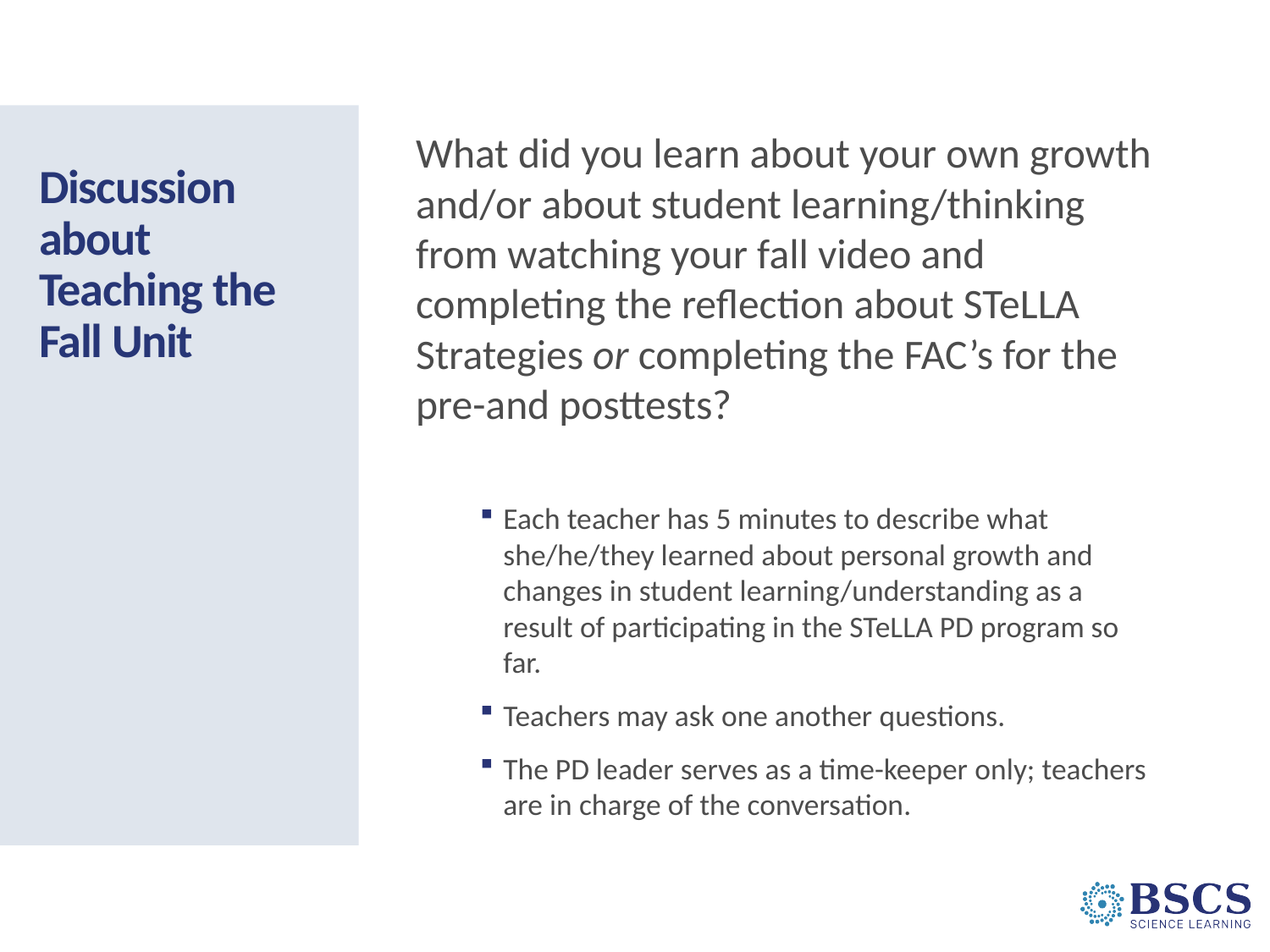

What did you learn about your own growth and/or about student learning/thinking from watching your fall video and completing the reflection about STeLLA Strategies or completing the FAC’s for the pre-and posttests?

Each teacher has 5 minutes to describe what she/he/they learned about personal growth and changes in student learning/understanding as a result of participating in the STeLLA PD program so far.
Teachers may ask one another questions.
The PD leader serves as a time-keeper only; teachers are in charge of the conversation.

# Discussion about Teaching the Fall Unit